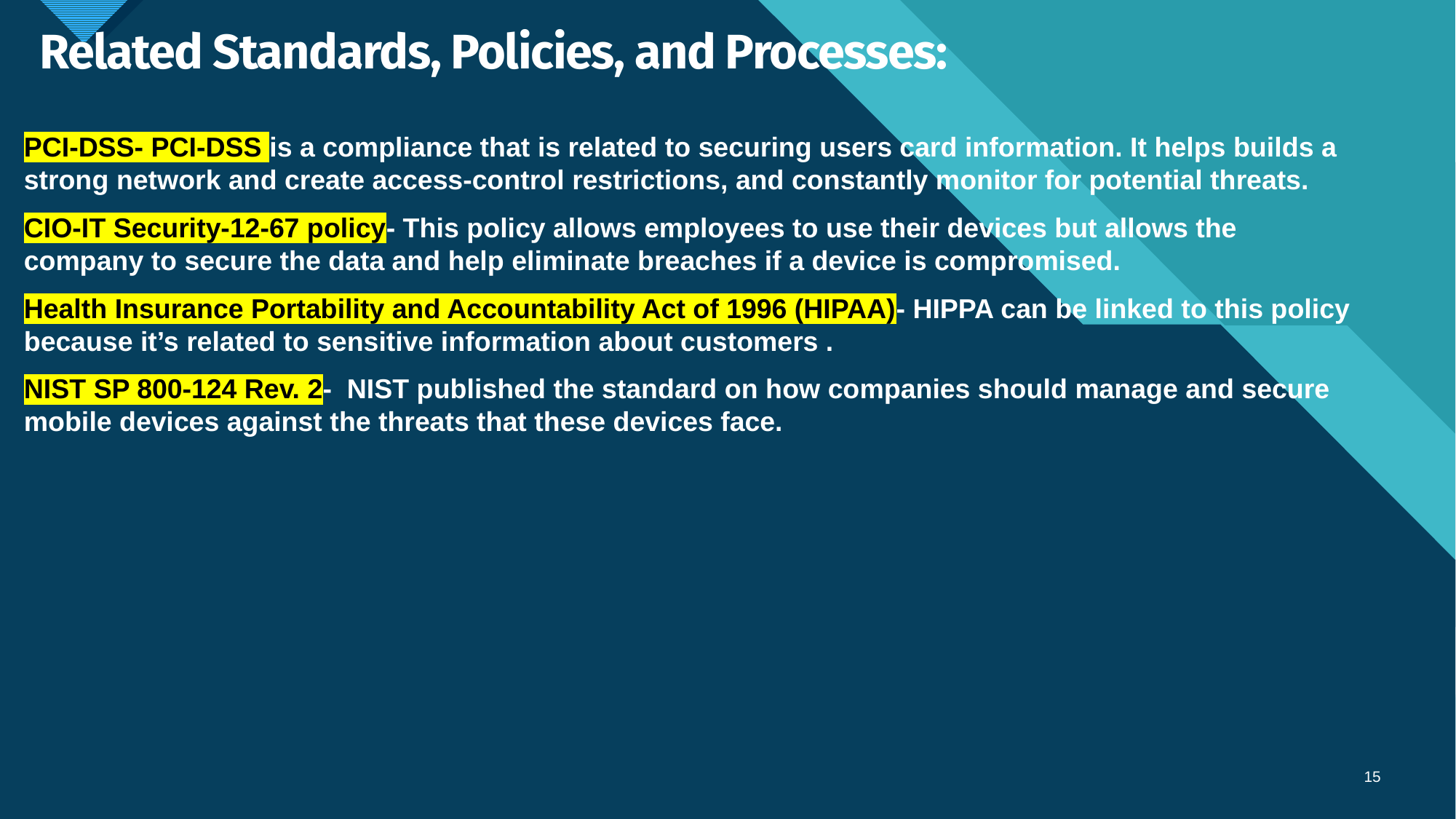

# Related Standards, Policies, and Processes:
PCI-DSS- PCI-DSS is a compliance that is related to securing users card information. It helps builds a strong network and create access-control restrictions, and constantly monitor for potential threats.
CIO-IT Security-12-67 policy- This policy allows employees to use their devices but allows the company to secure the data and help eliminate breaches if a device is compromised.
Health Insurance Portability and Accountability Act of 1996 (HIPAA)- HIPPA can be linked to this policy because it’s related to sensitive information about customers .
NIST SP 800-124 Rev. 2-  NIST published the standard on how companies should manage and secure mobile devices against the threats that these devices face.

15